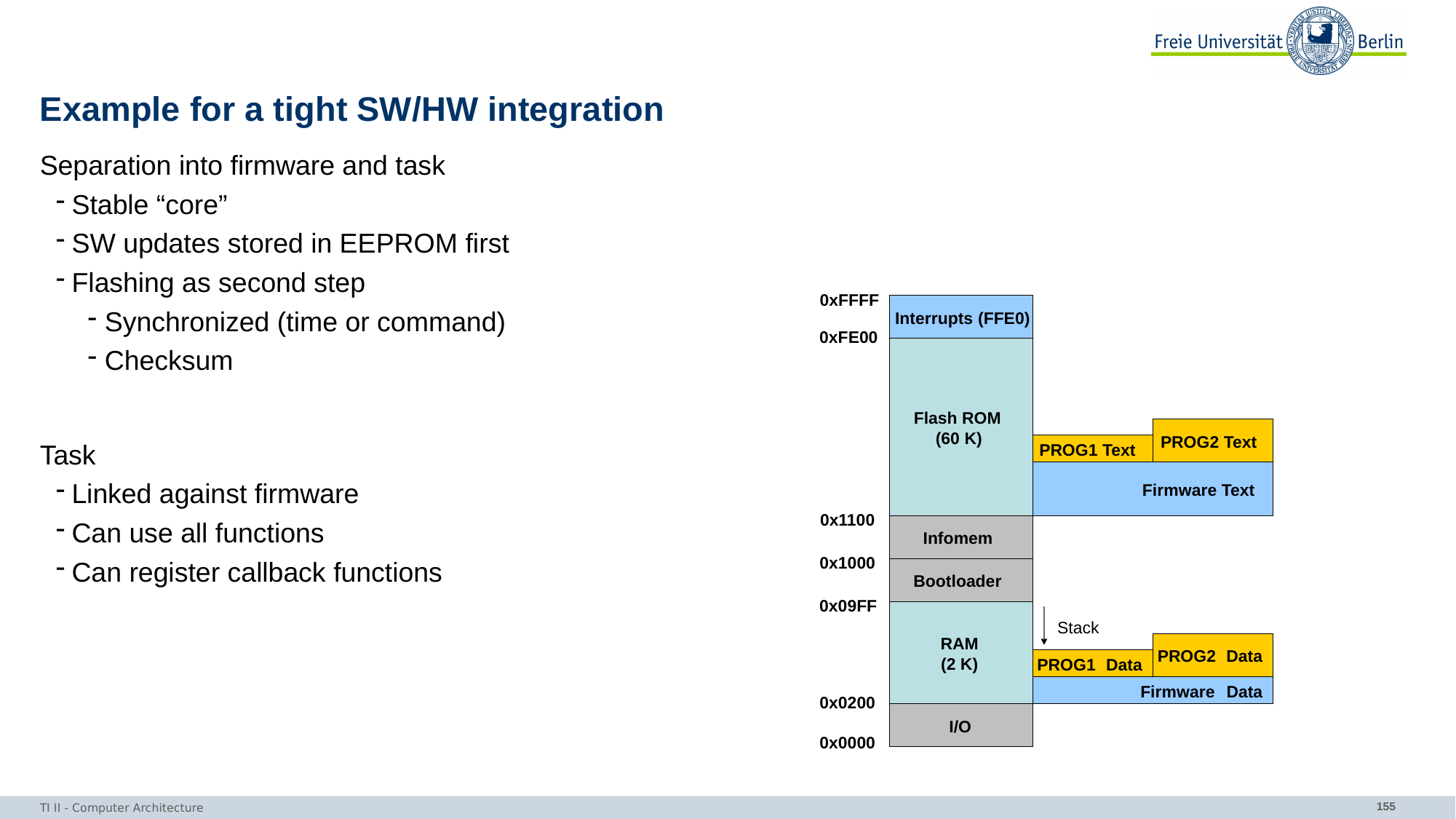

# Example for a tight SW/HW integration

Separation into firmware and task
Stable “core”
SW updates stored in EEPROM first
Flashing as second step
Synchronized (time or command)
Checksum

Task
Linked against firmware
Can use all functions
Can register callback functions

0xFFFF

Interrupts
(FFE0)
0xFE00

Flash ROM

(60 K)
PROG2 Text

PROG1 Text

Firmware Text
0x1100

Infomem
0x1000

Bootloader
0x09FF

Stack
RAM

PROG2
Data

(2 K)
PROG1
Data

Firmware
Data
0x0200

I/O
0x0000
TI II - Computer Architecture